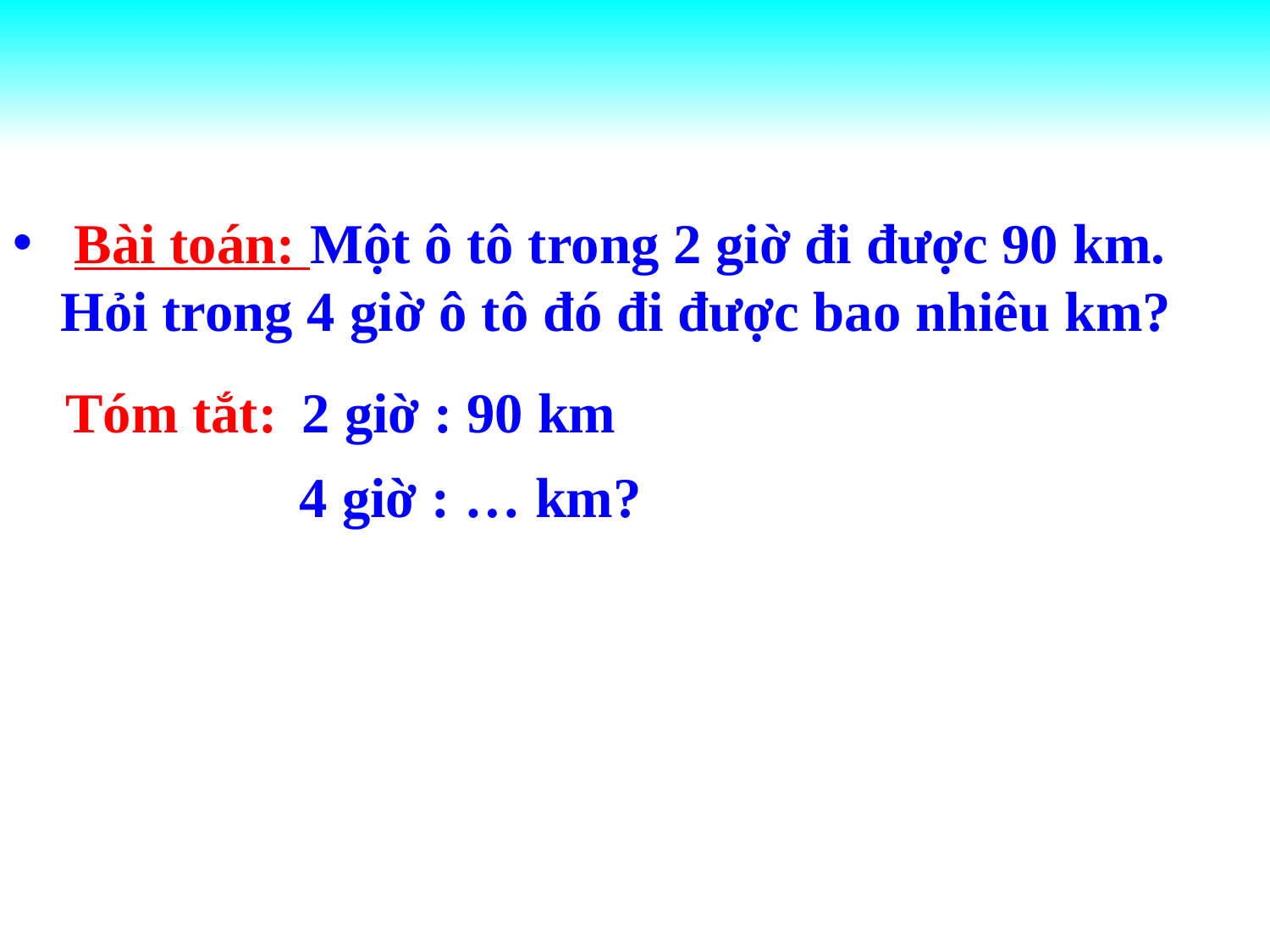

Bài toán: Một ô tô trong 2 giờ đi được 90 km. Hỏi trong 4 giờ ô tô đó đi được bao nhiêu km?
Tóm tắt:

2 giờ : 90 km
4 giờ : … km?